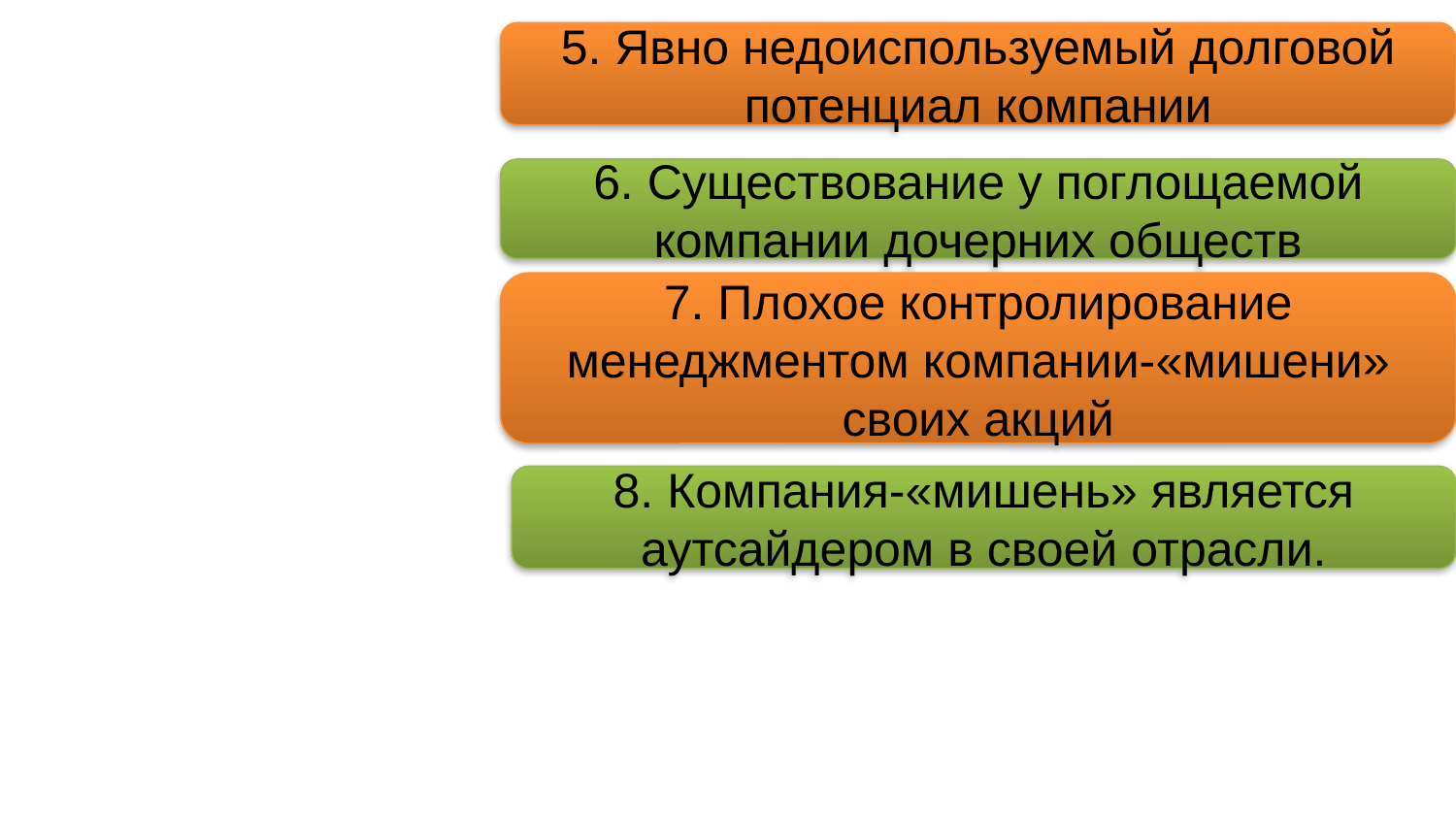

5. Явно недоиспользуемый долговой потенциал компании
6. Существование у поглощаемой компании дочерних обществ
7. Плохое контролирование менеджментом компании-«мишени» своих акций
8. Компания-«мишень» является аутсайдером в своей отрасли.